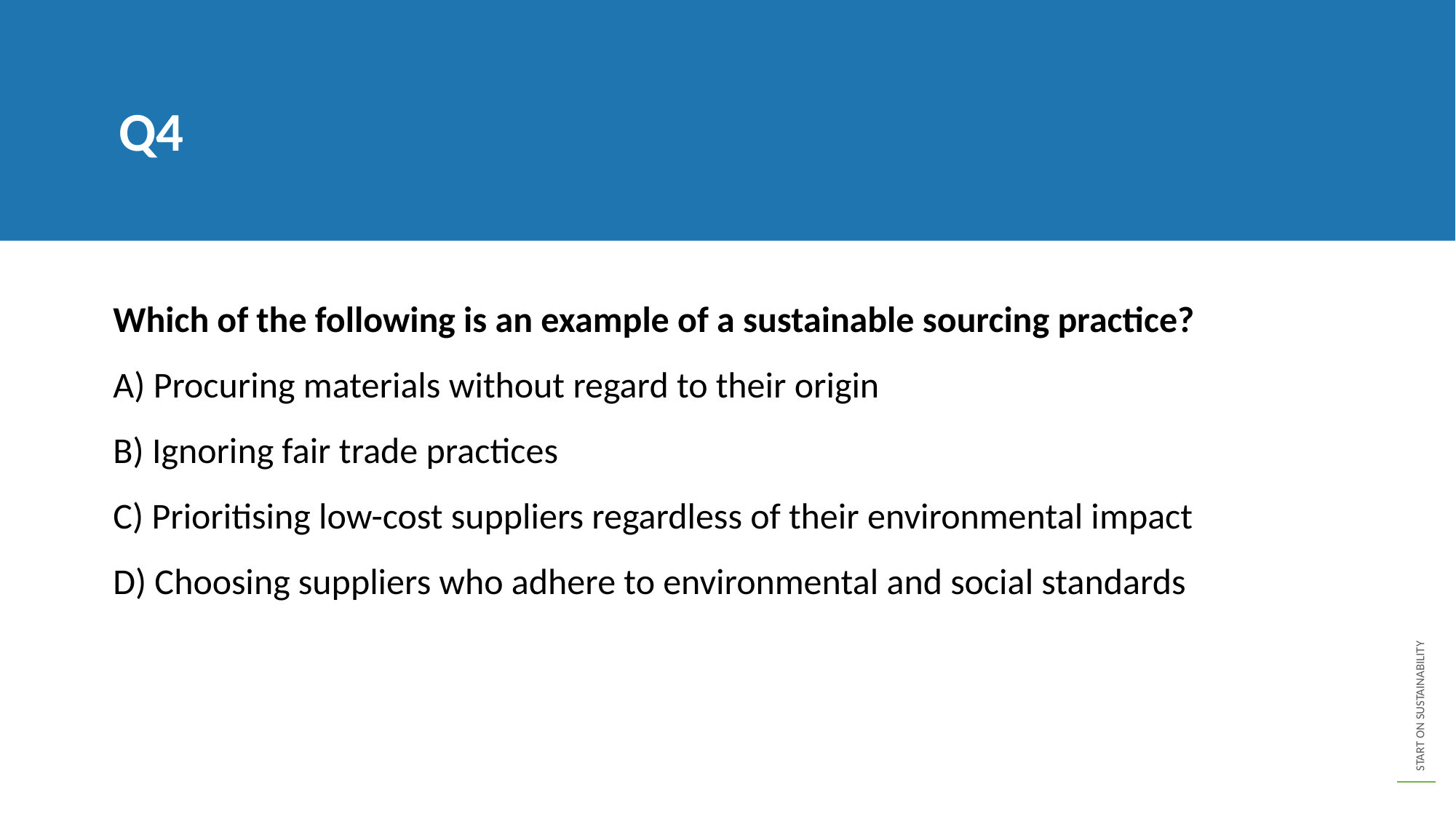

Q4
Which of the following is an example of a sustainable sourcing practice?
A) Procuring materials without regard to their origin
B) Ignoring fair trade practices
C) Prioritising low-cost suppliers regardless of their environmental impact
D) Choosing suppliers who adhere to environmental and social standards